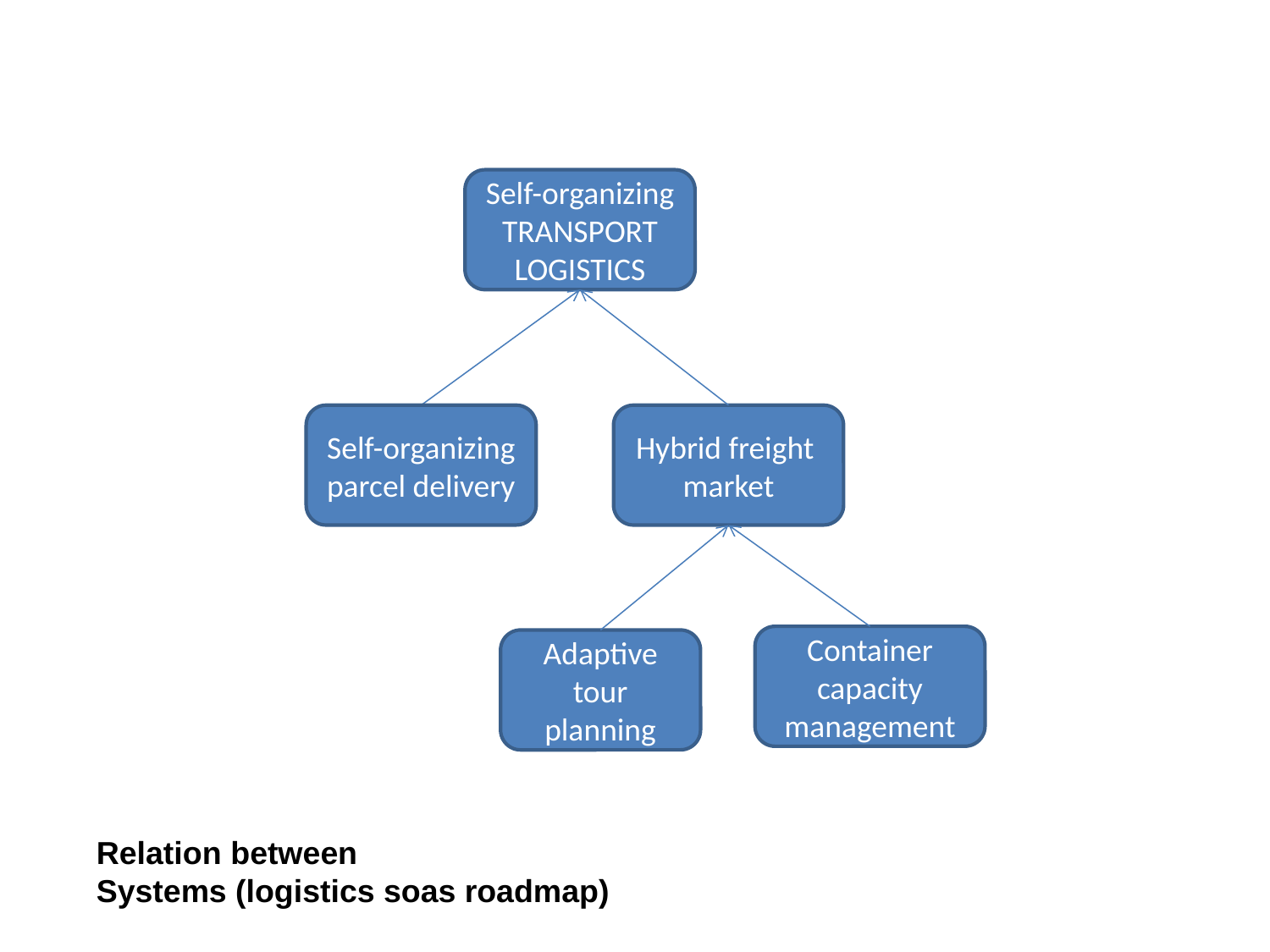

Self-organizing
TRANSPORT
LOGISTICS
Self-organizing
parcel delivery
Hybrid freight
market
Container capacity management
Adaptive tour planning
Relation between
Systems (logistics soas roadmap)